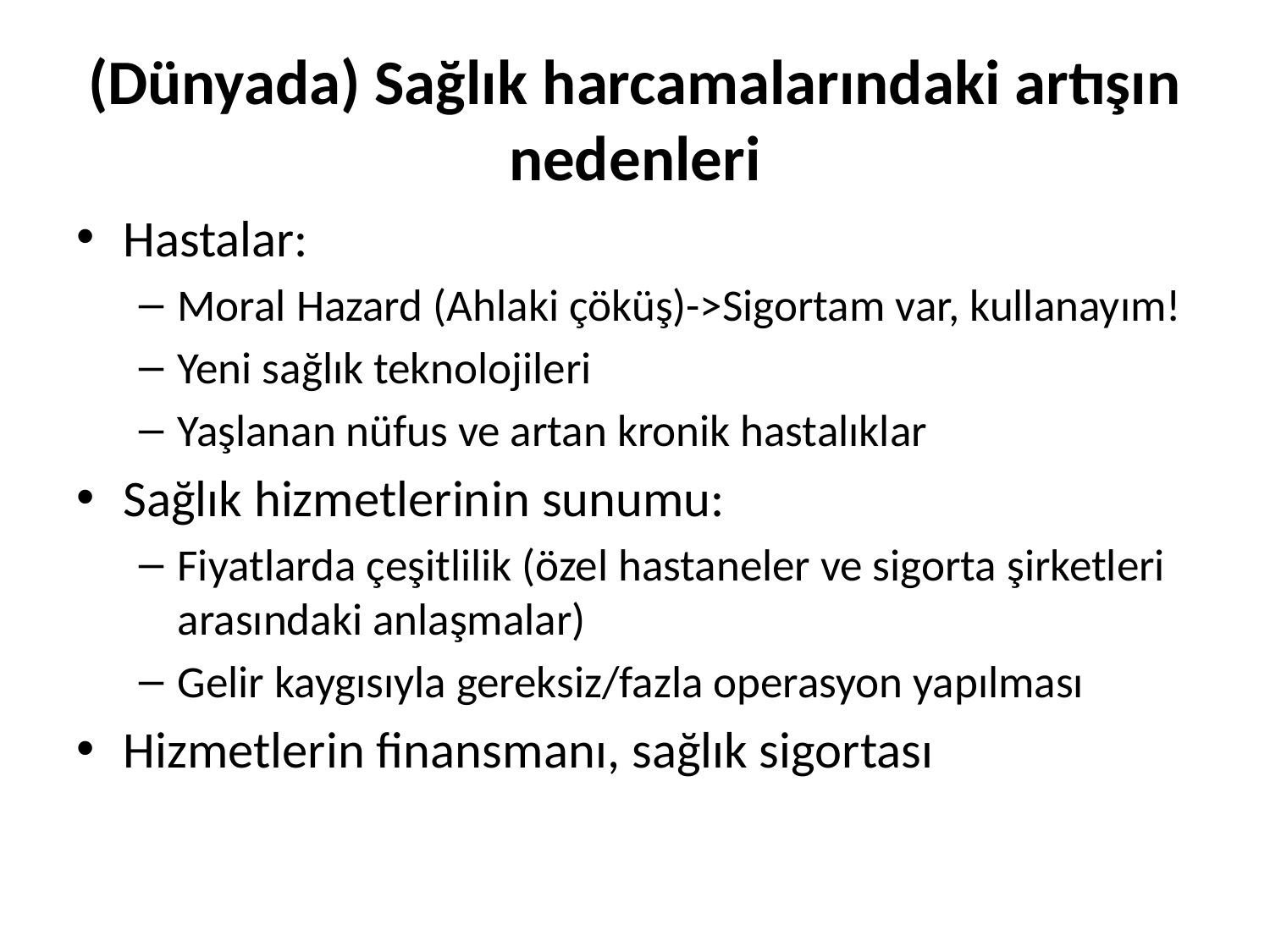

# (Dünyada) Sağlık harcamalarındaki artışın nedenleri
Hastalar:
Moral Hazard (Ahlaki çöküş)->Sigortam var, kullanayım!
Yeni sağlık teknolojileri
Yaşlanan nüfus ve artan kronik hastalıklar
Sağlık hizmetlerinin sunumu:
Fiyatlarda çeşitlilik (özel hastaneler ve sigorta şirketleri arasındaki anlaşmalar)
Gelir kaygısıyla gereksiz/fazla operasyon yapılması
Hizmetlerin finansmanı, sağlık sigortası